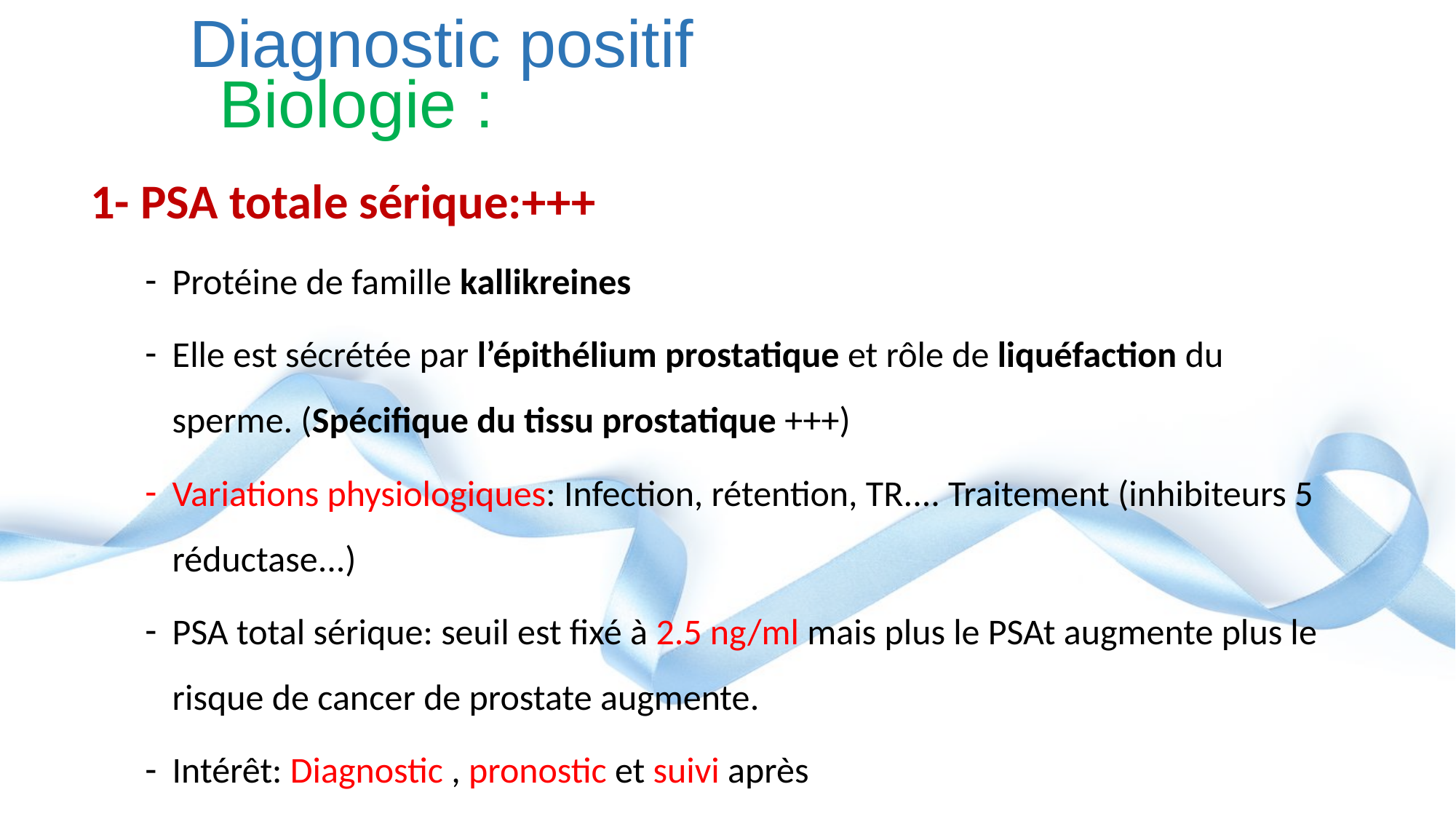

# Diagnostic positif
Biologie :
1- PSA totale sérique:+++
Protéine de famille kallikreines
Elle est sécrétée par l’épithélium prostatique et rôle de liquéfaction du sperme. (Spécifique du tissu prostatique +++)
Variations physiologiques: Infection, rétention, TR.... Traitement (inhibiteurs 5 réductase...)
PSA total sérique: seuil est fixé à 2.5 ng/ml mais plus le PSAt augmente plus le risque de cancer de prostate augmente.
Intérêt: Diagnostic , pronostic et suivi après